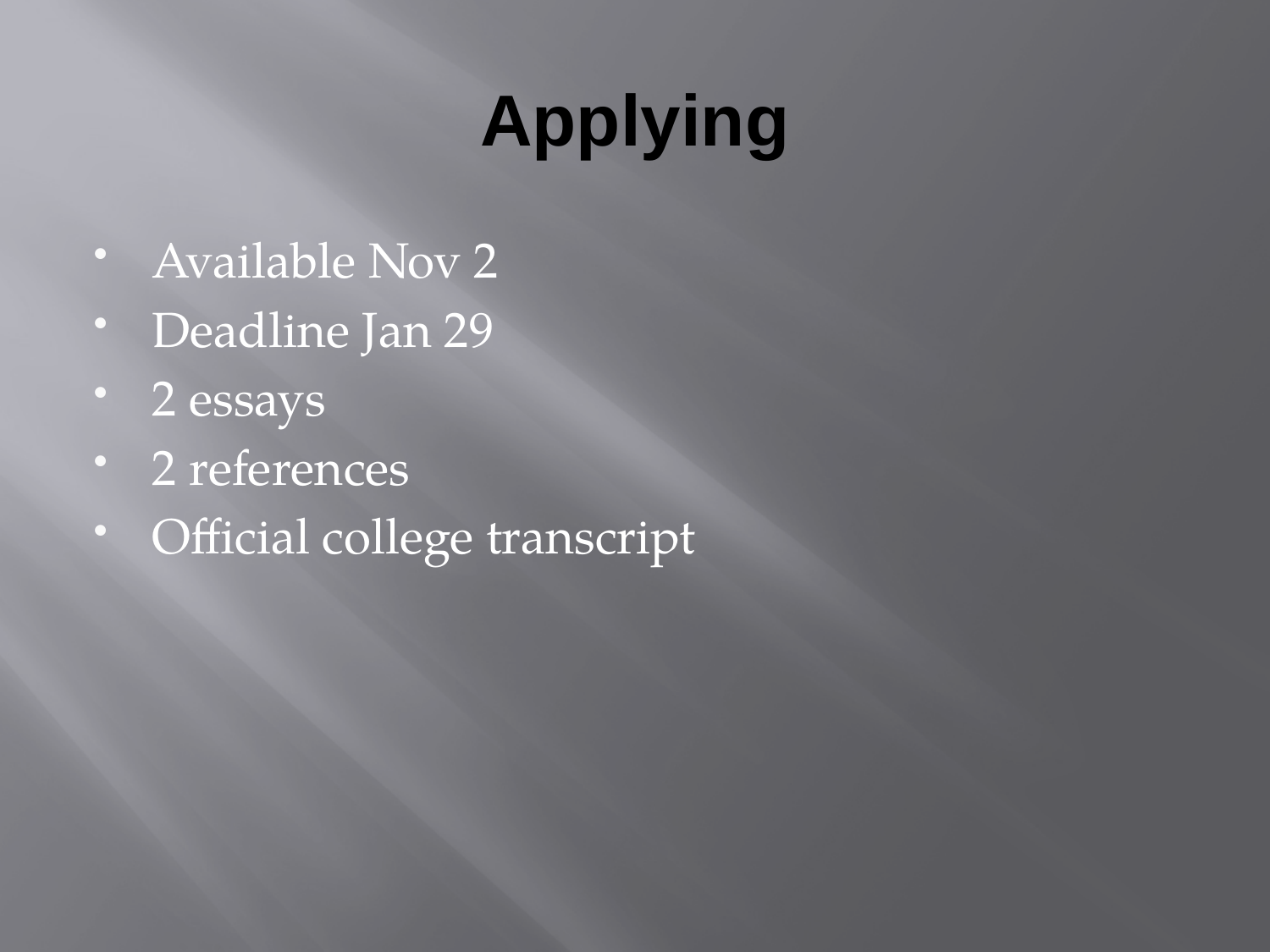

# Applying
Available Nov 2
Deadline Jan 29
2 essays
2 references
Official college transcript